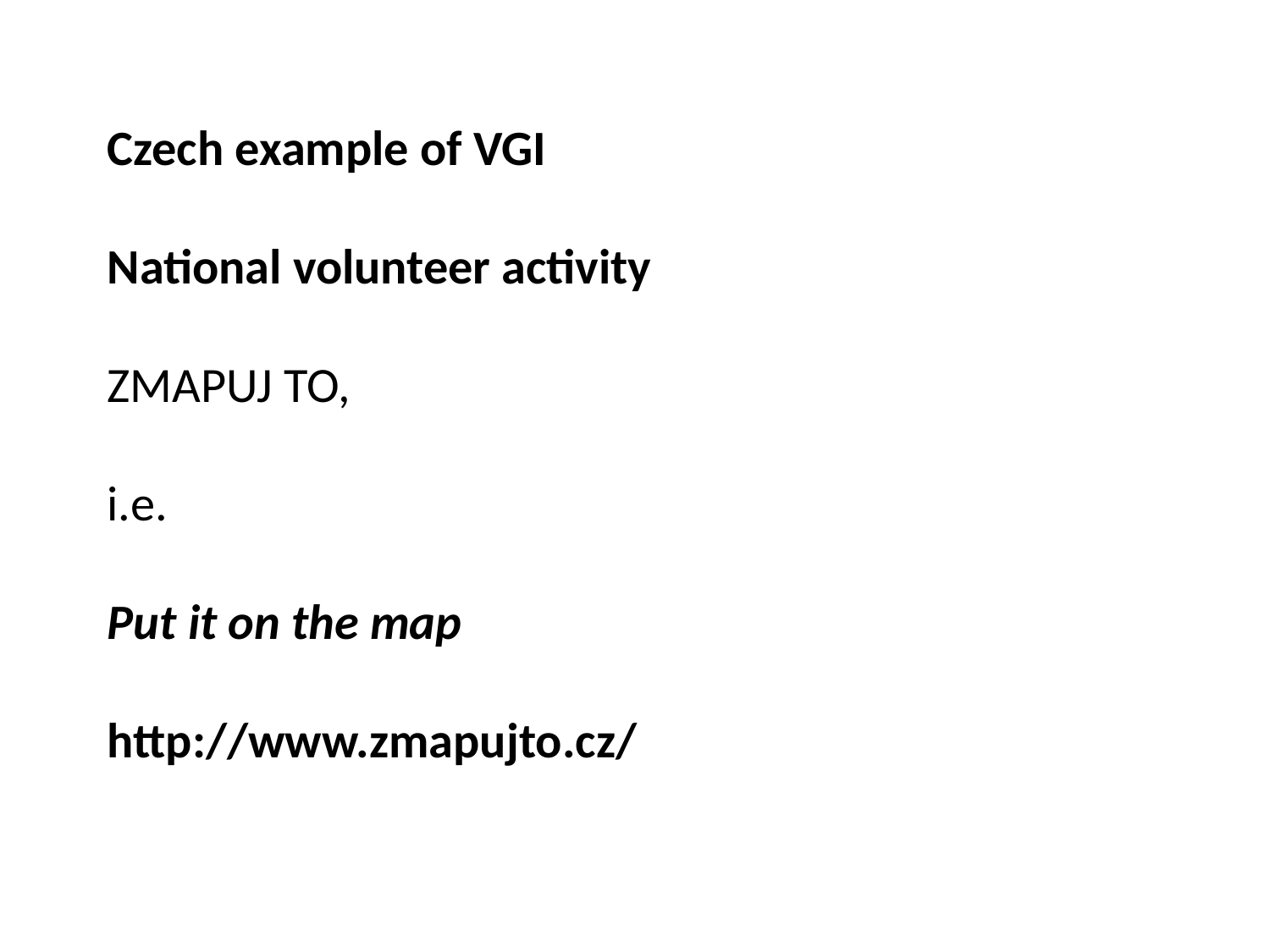

Czech example of VGI

National volunteer activity

ZMAPUJ TO,

i.e.

Put it on the map

http://www.zmapujto.cz/